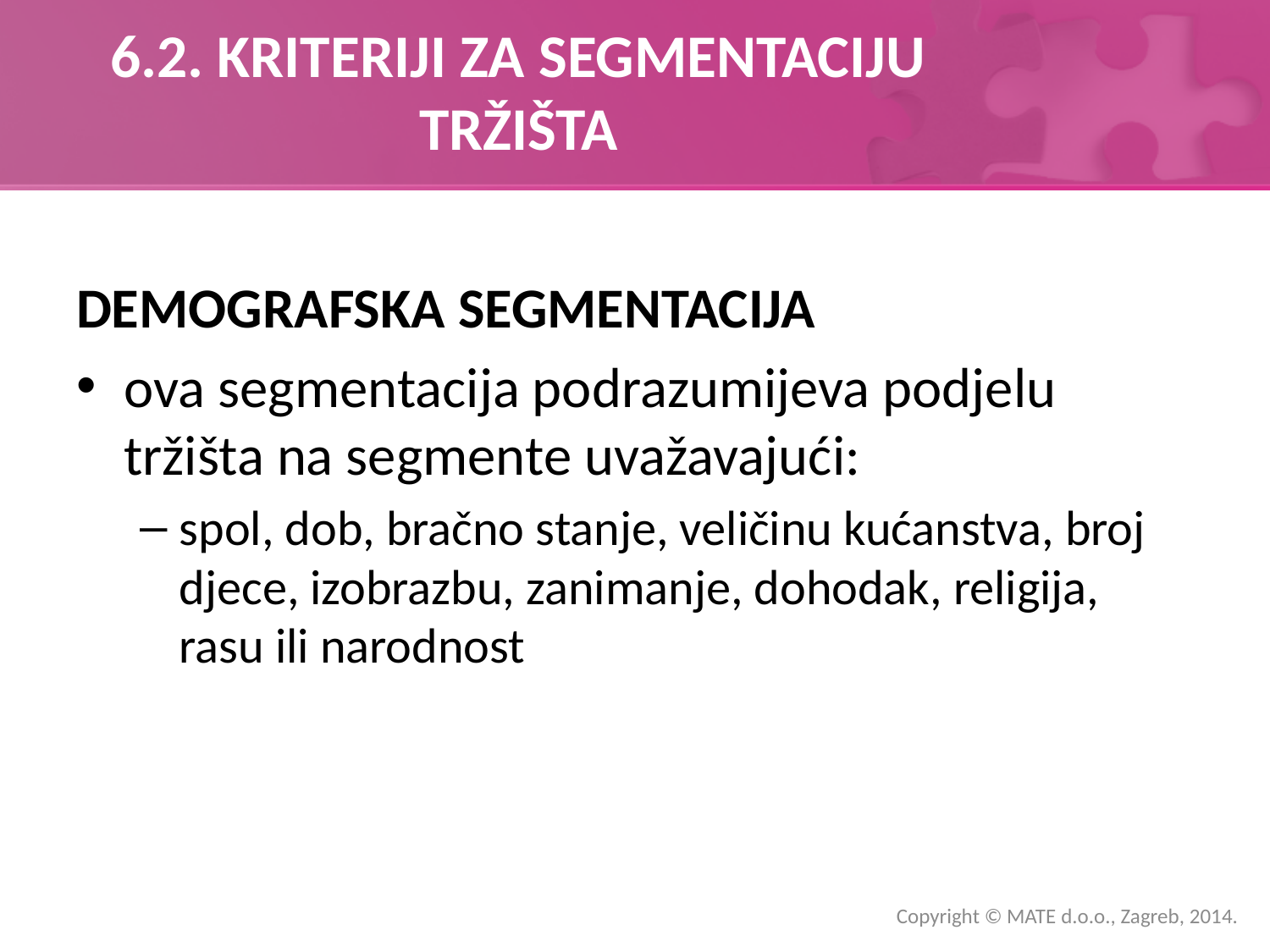

# 6.2. KRITERIJI ZA SEGMENTACIJU TRŽIŠTA

DEMOGRAFSKA SEGMENTACIJA
ova segmentacija podrazumijeva podjelu tržišta na segmente uvažavajući:
spol, dob, bračno stanje, veličinu kućanstva, broj djece, izobrazbu, zanimanje, dohodak, religija, rasu ili narodnost
Copyright © MATE d.o.o., Zagreb, 2014.